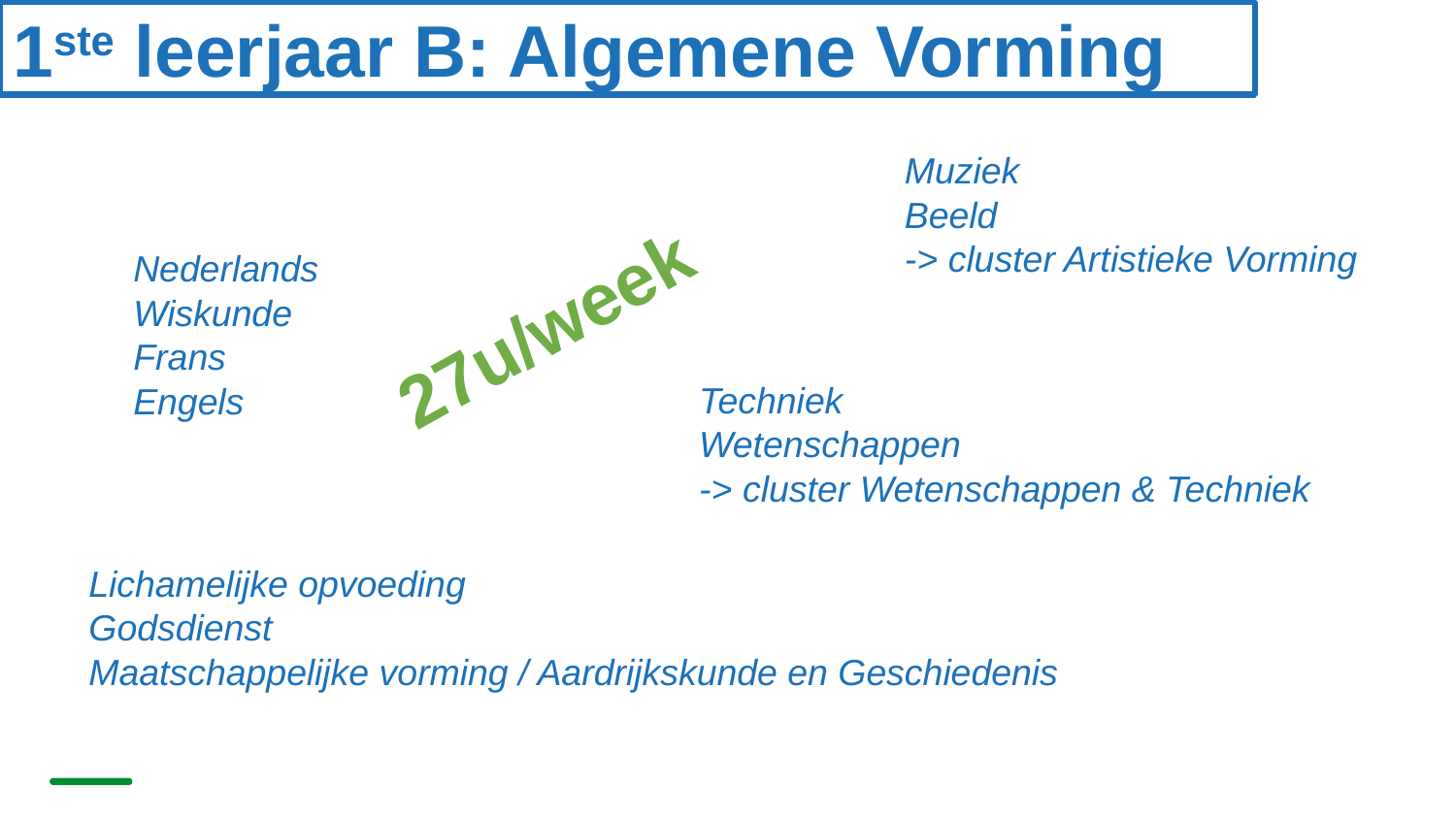

1ste leerjaar B: Algemene Vorming
Muziek
Beeld
-> cluster Artistieke Vorming
Nederlands
Wiskunde
Frans
Engels

27u/week
Techniek
Wetenschappen
-> cluster Wetenschappen & Techniek
Lichamelijke opvoeding
Godsdienst
Maatschappelijke vorming / Aardrijkskunde en Geschiedenis